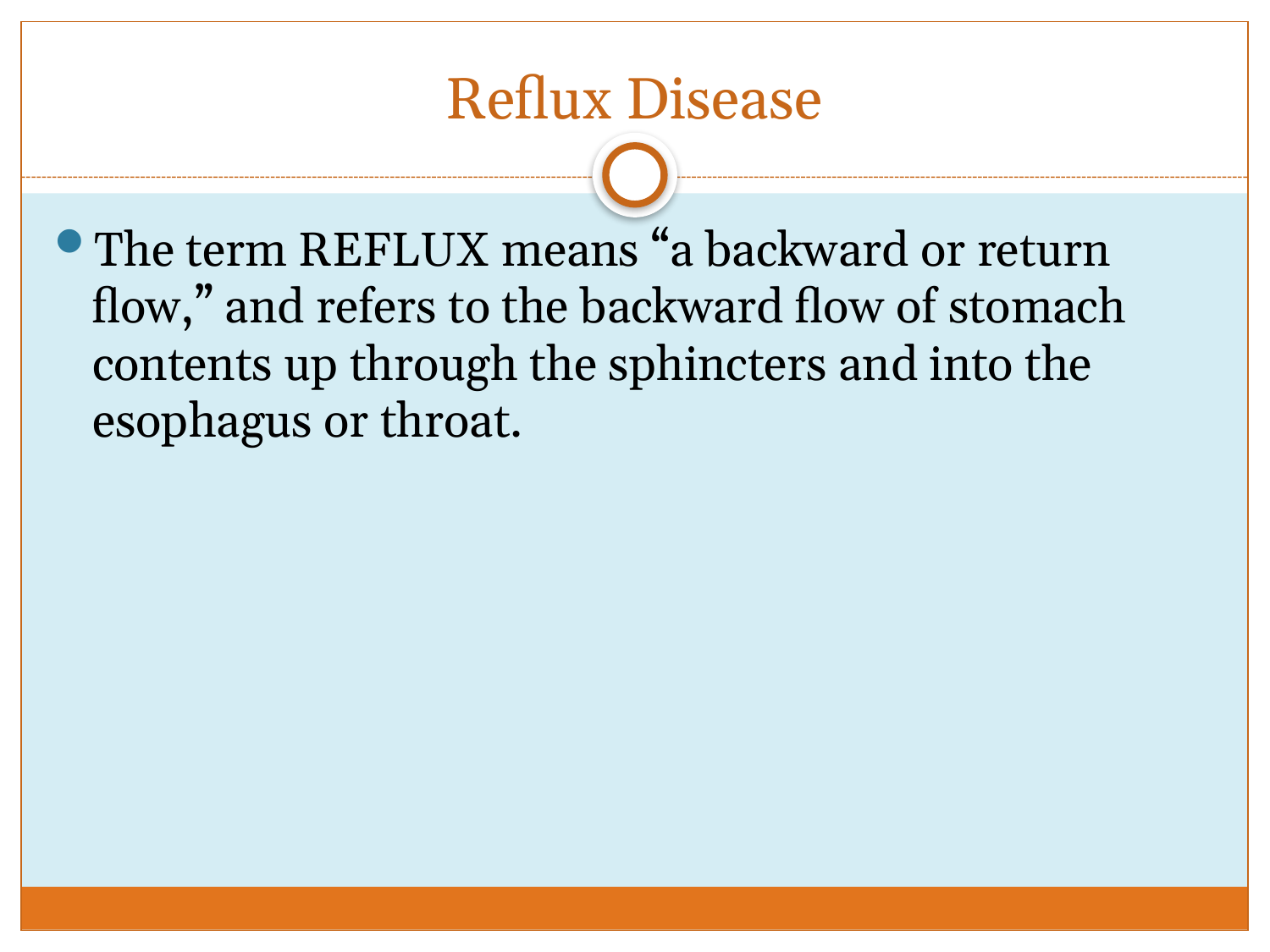

# Reflux Disease
The term REFLUX means “a backward or return flow,” and refers to the backward flow of stomach contents up through the sphincters and into the esophagus or throat.